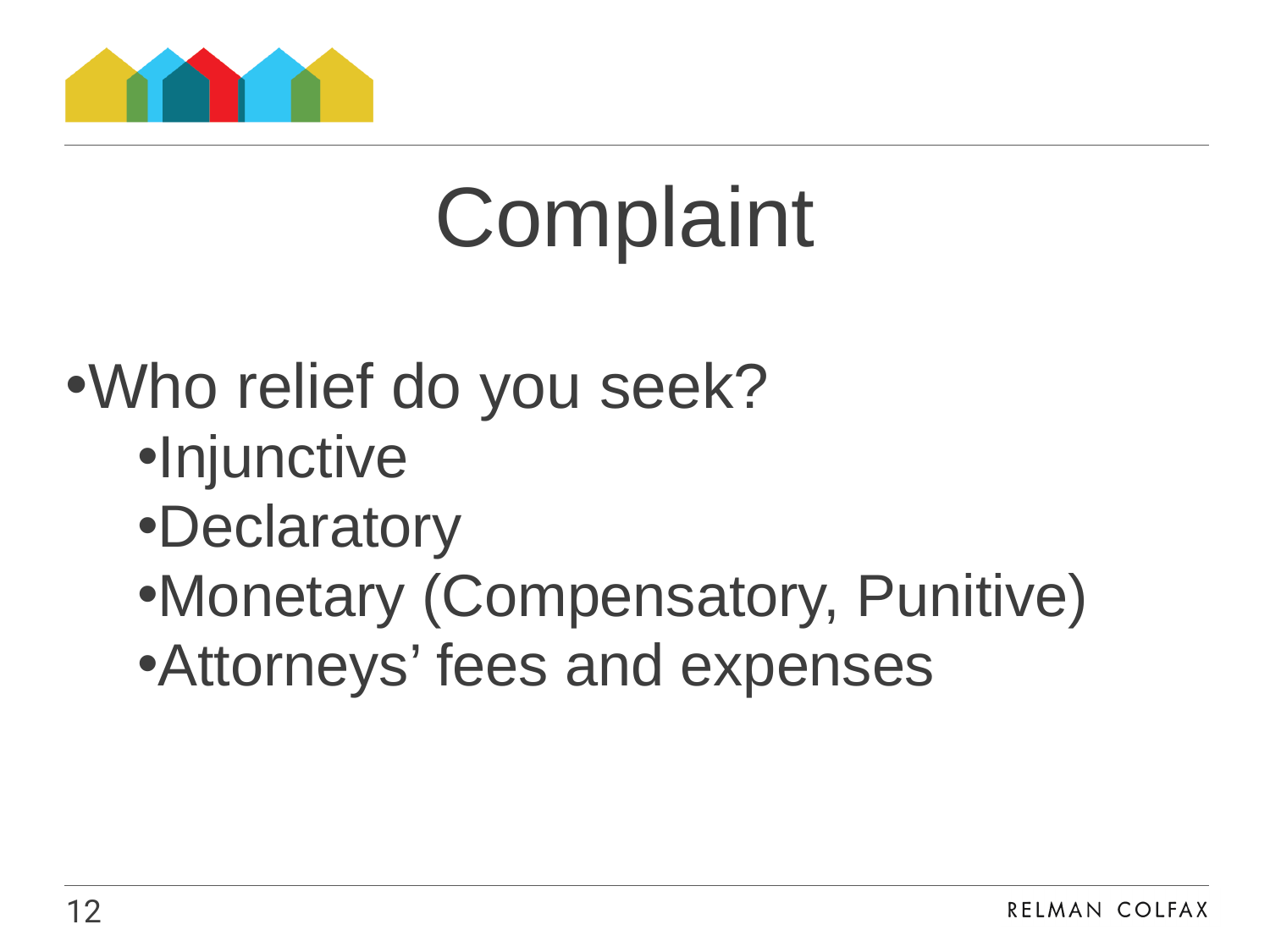

#
Complaint

Who relief do you seek?
Injunctive
Declaratory
Monetary (Compensatory, Punitive)
Attorneys’ fees and expenses

12